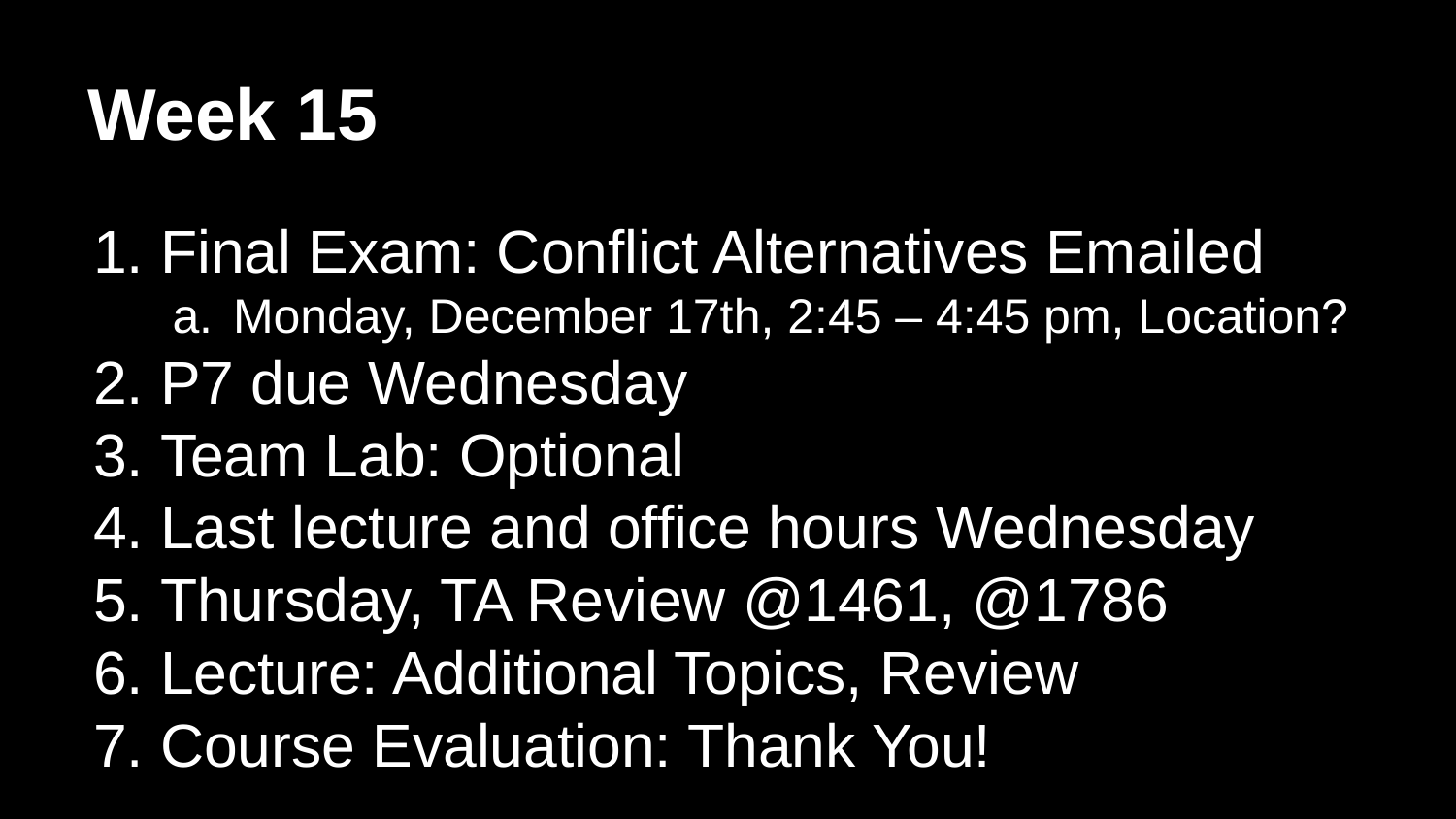

# Week 15
Final Exam: Conflict Alternatives Emailed
Monday, December 17th, 2:45 – 4:45 pm, Location?
P7 due Wednesday
Team Lab: Optional
Last lecture and office hours Wednesday
Thursday, TA Review @1461, @1786
Lecture: Additional Topics, Review
Course Evaluation: Thank You!